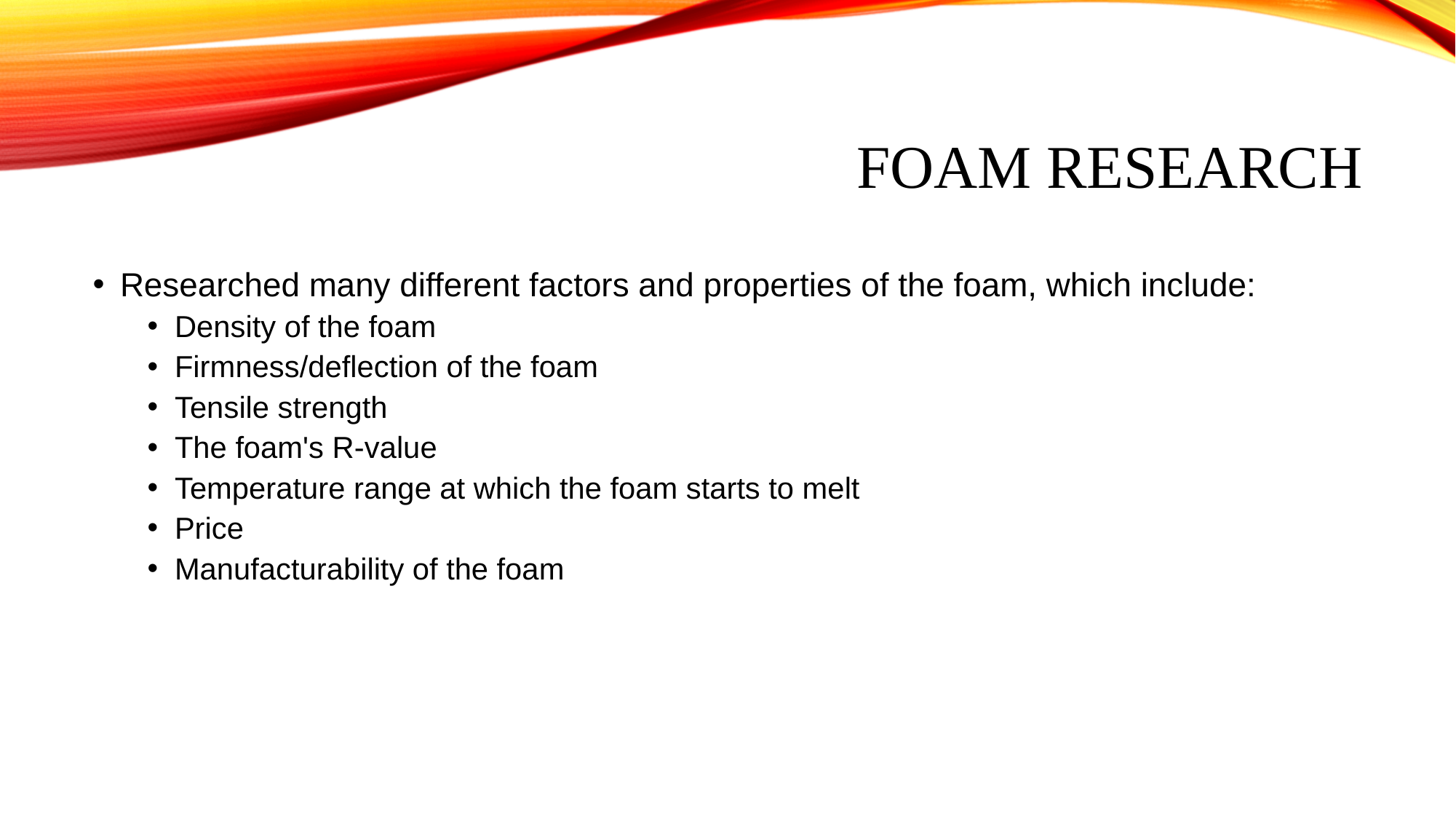

# Foam Research
Researched many different factors and properties of the foam, which include:
Density of the foam
Firmness/deflection of the foam
Tensile strength
The foam's R-value
Temperature range at which the foam starts to melt
Price
Manufacturability of the foam